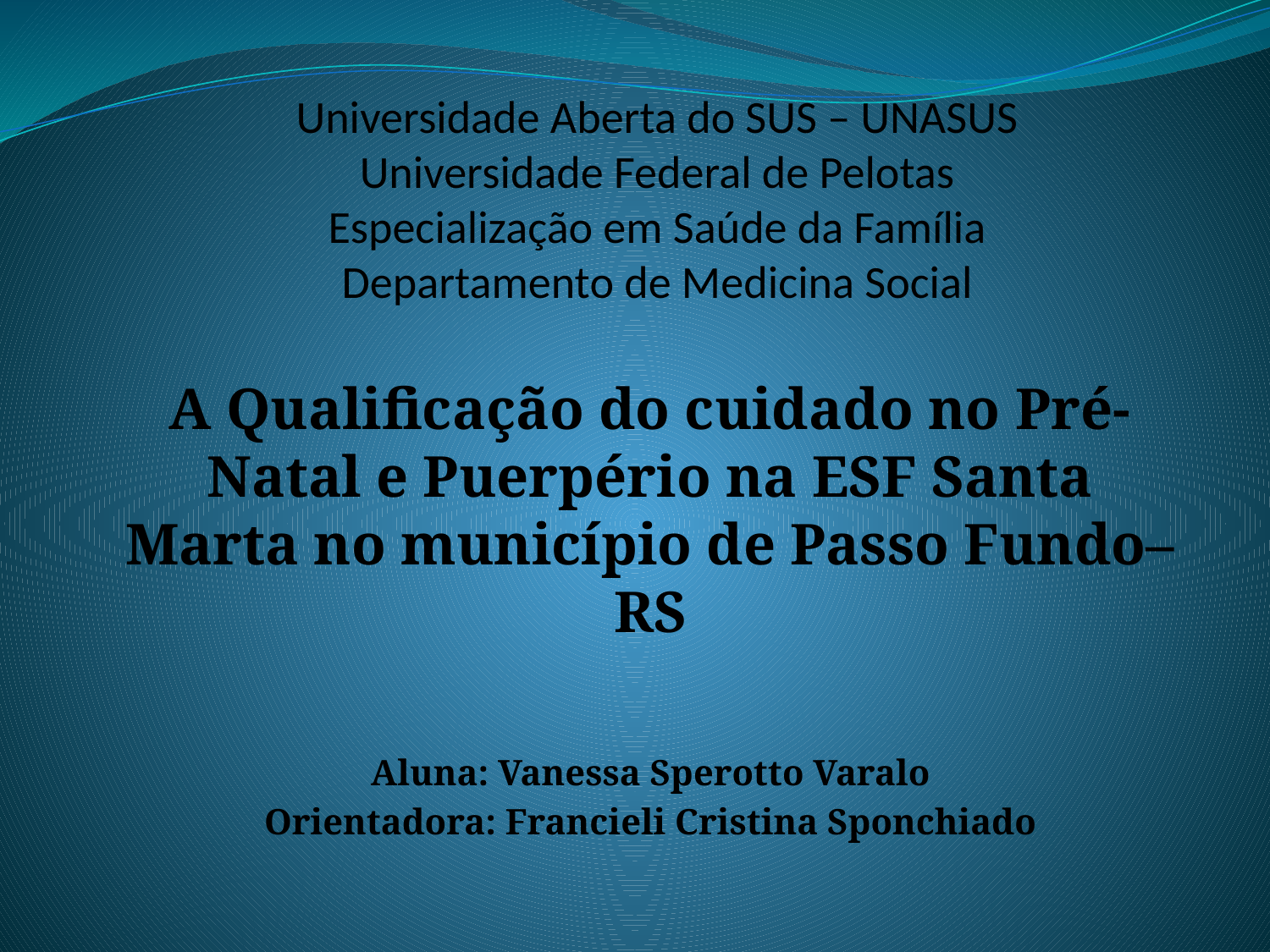

# Universidade Aberta do SUS – UNASUS Universidade Federal de Pelotas Especialização em Saúde da Família Departamento de Medicina Social
A Qualificação do cuidado no Pré-Natal e Puerpério na ESF Santa Marta no município de Passo Fundo– RS

Aluna: Vanessa Sperotto Varalo
Orientadora: Francieli Cristina Sponchiado